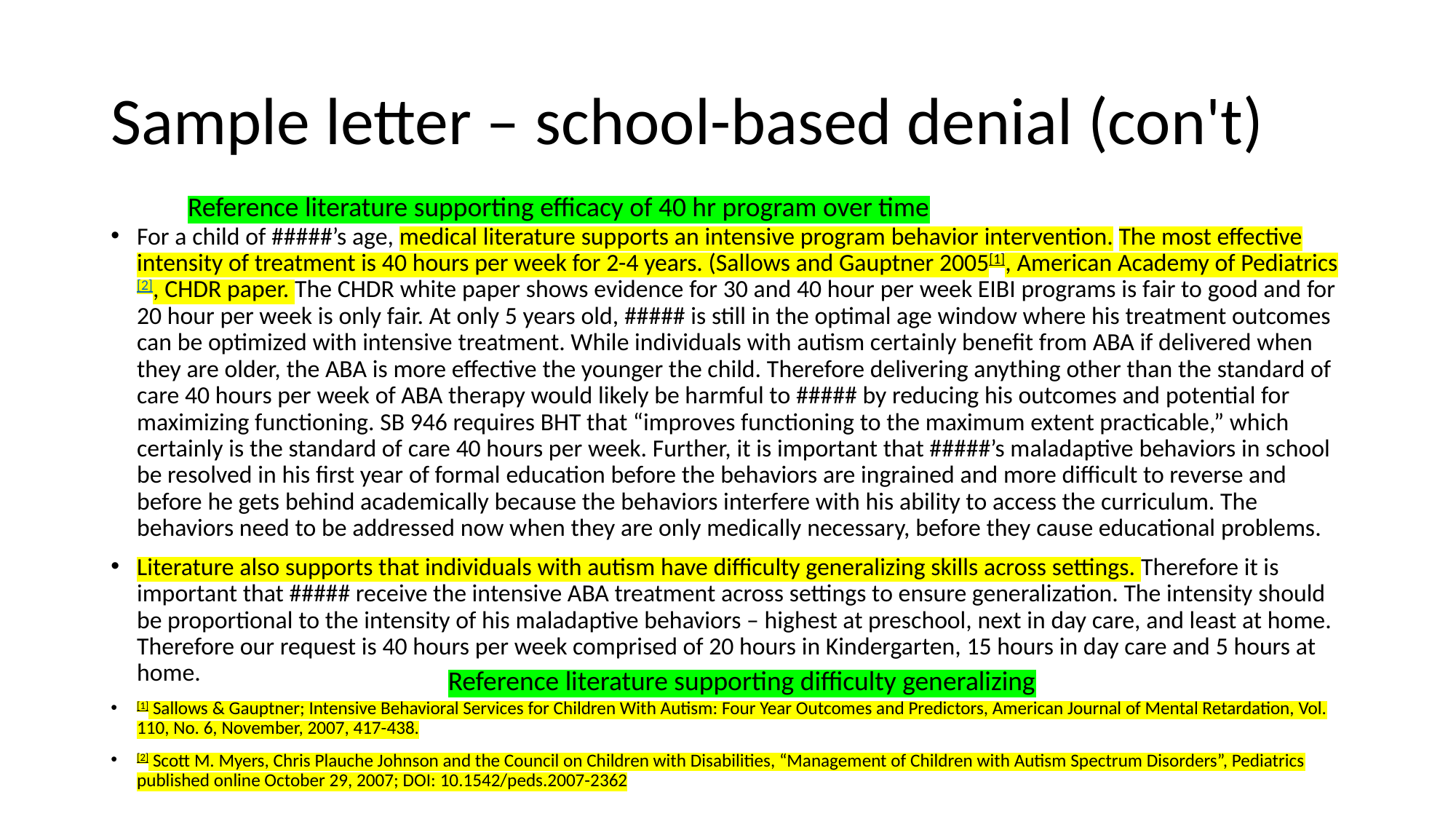

# Sample letter – school-based denial (con't)
Reference literature supporting efficacy of 40 hr program over time
For a child of #####’s age, medical literature supports an intensive program behavior intervention. The most effective intensity of treatment is 40 hours per week for 2-4 years. (Sallows and Gauptner 2005[1], American Academy of Pediatrics[2], CHDR paper. The CHDR white paper shows evidence for 30 and 40 hour per week EIBI programs is fair to good and for 20 hour per week is only fair. At only 5 years old, ##### is still in the optimal age window where his treatment outcomes can be optimized with intensive treatment. While individuals with autism certainly benefit from ABA if delivered when they are older, the ABA is more effective the younger the child. Therefore delivering anything other than the standard of care 40 hours per week of ABA therapy would likely be harmful to ##### by reducing his outcomes and potential for maximizing functioning. SB 946 requires BHT that “improves functioning to the maximum extent practicable,” which certainly is the standard of care 40 hours per week. Further, it is important that #####’s maladaptive behaviors in school be resolved in his first year of formal education before the behaviors are ingrained and more difficult to reverse and before he gets behind academically because the behaviors interfere with his ability to access the curriculum. The behaviors need to be addressed now when they are only medically necessary, before they cause educational problems.
Literature also supports that individuals with autism have difficulty generalizing skills across settings. Therefore it is important that ##### receive the intensive ABA treatment across settings to ensure generalization. The intensity should be proportional to the intensity of his maladaptive behaviors – highest at preschool, next in day care, and least at home. Therefore our request is 40 hours per week comprised of 20 hours in Kindergarten, 15 hours in day care and 5 hours at home.
[1] Sallows & Gauptner; Intensive Behavioral Services for Children With Autism: Four Year Outcomes and Predictors, American Journal of Mental Retardation, Vol. 110, No. 6, November, 2007, 417-438.
[2] Scott M. Myers, Chris Plauche Johnson and the Council on Children with Disabilities, “Management of Children with Autism Spectrum Disorders”, Pediatrics published online October 29, 2007; DOI: 10.1542/peds.2007-2362
Reference literature supporting difficulty generalizing